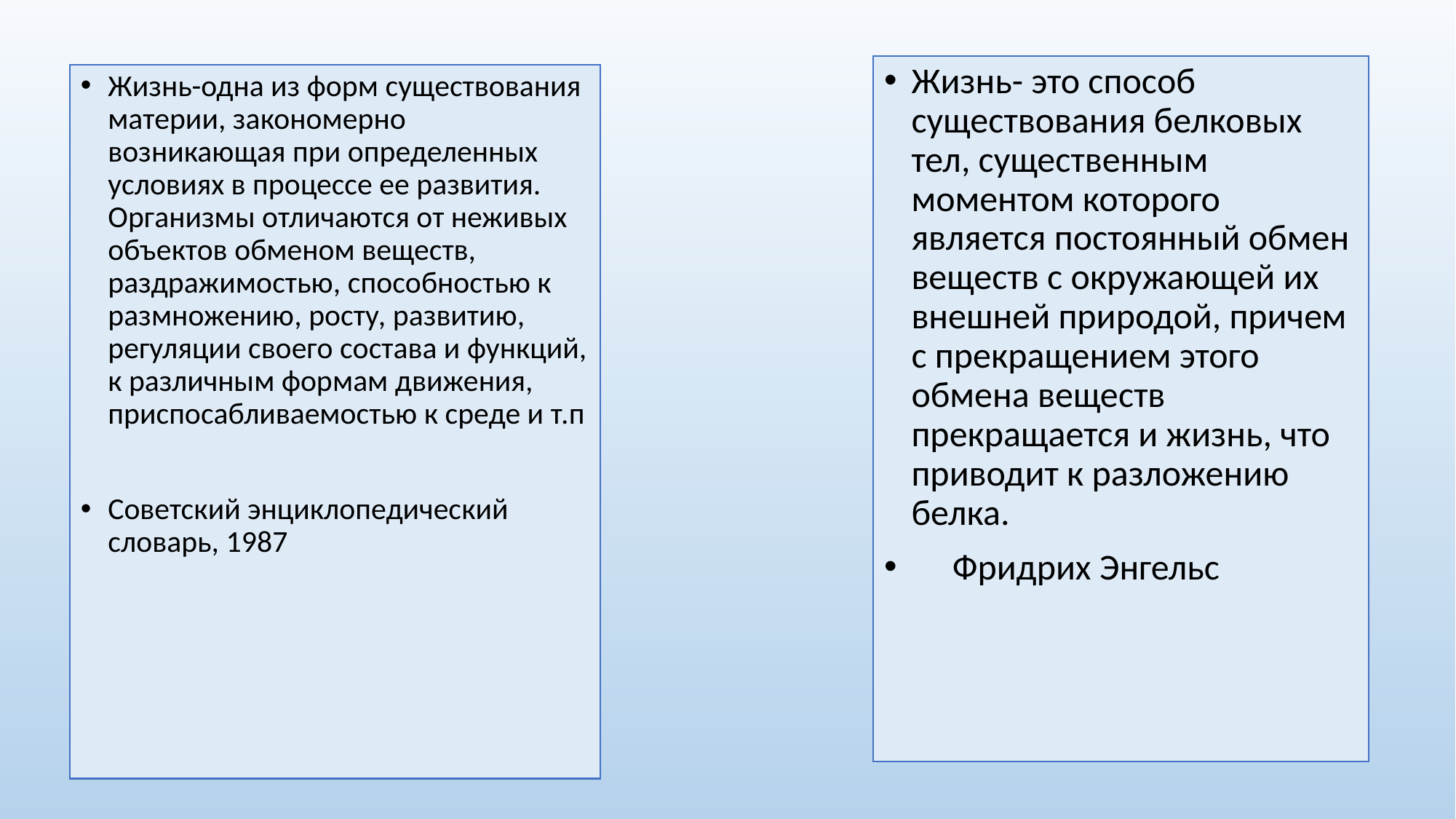

Жизнь- это способ существования белковых тел, существенным моментом которого является постоянный обмен веществ с окружающей их внешней природой, причем с прекращением этого обмена веществ прекращается и жизнь, что приводит к разложению белка.
     Фридрих Энгельс
Жизнь-одна из форм существования материи, закономерно возникающая при определенных условиях в процессе ее развития. Организмы отличаются от неживых объектов обменом веществ, раздражимостью, способностью к размножению, росту, развитию, регуляции своего состава и функций, к различным формам движения, приспосабливаемостью к среде и т.п

Советский энциклопедический словарь, 1987